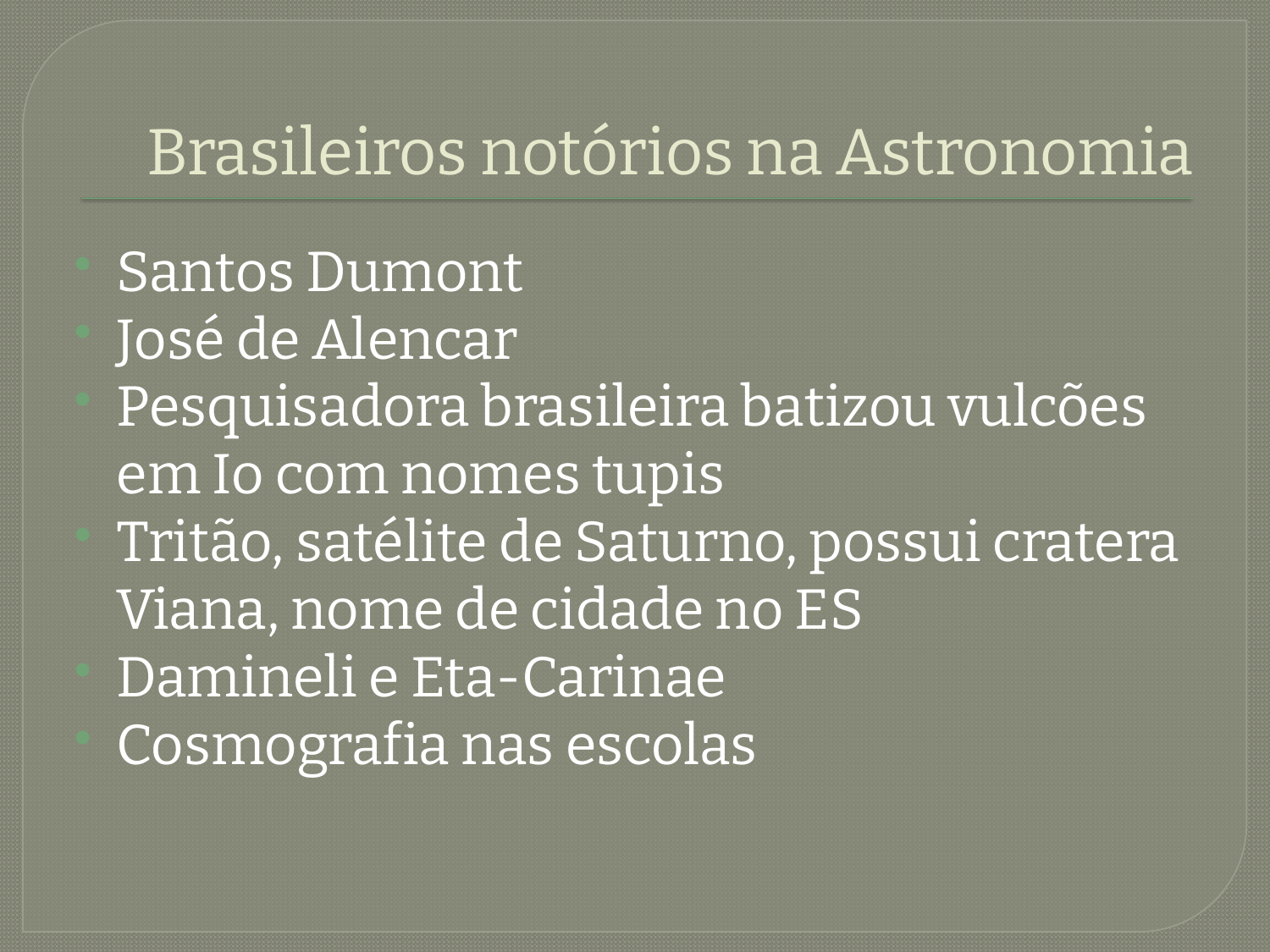

# Brasileiros notórios na Astronomia
Santos Dumont
José de Alencar
Pesquisadora brasileira batizou vulcões em Io com nomes tupis
Tritão, satélite de Saturno, possui cratera Viana, nome de cidade no ES
Damineli e Eta-Carinae
Cosmografia nas escolas